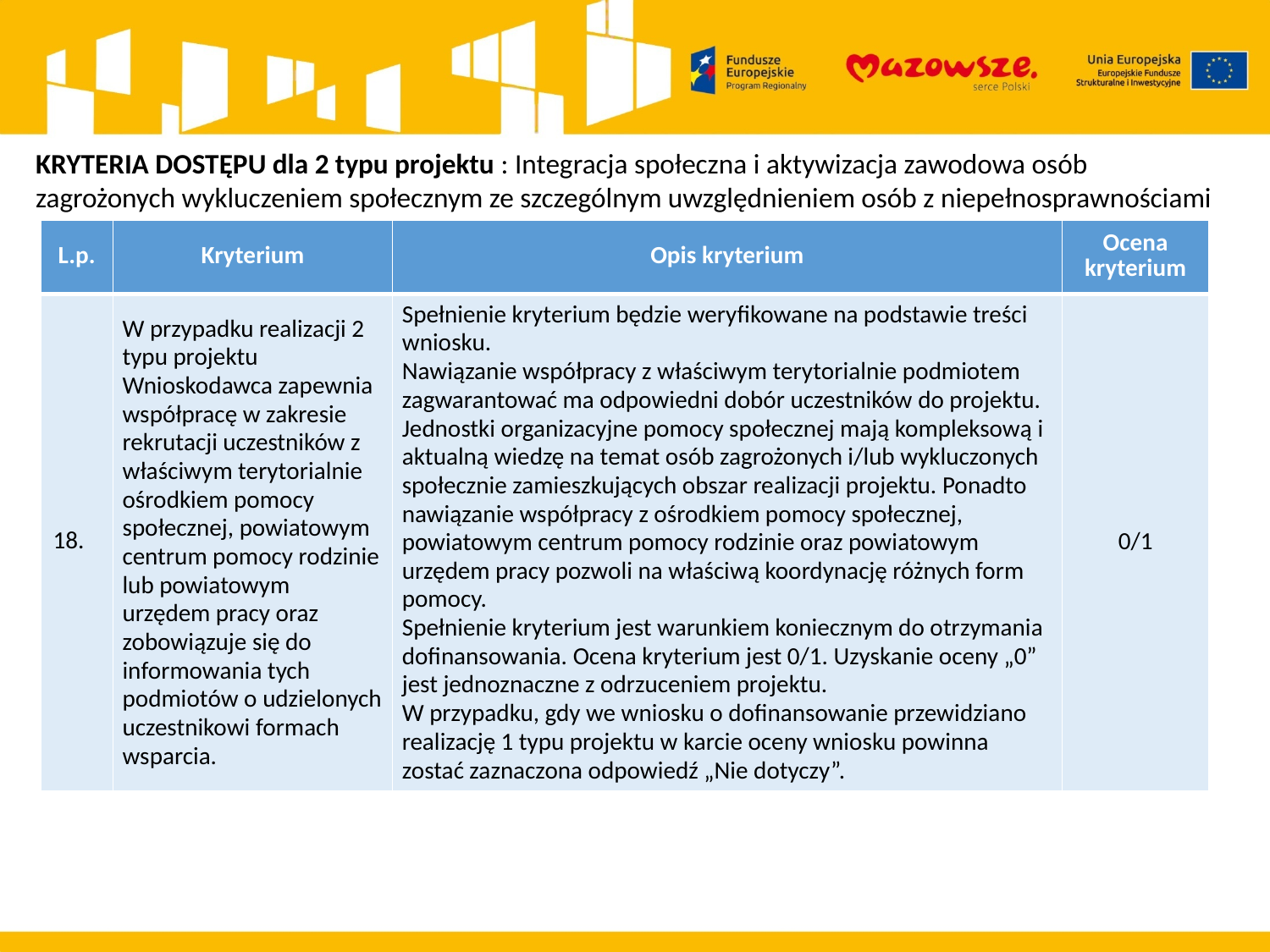

KRYTERIA DOSTĘPU dla 2 typu projektu : Integracja społeczna i aktywizacja zawodowa osób zagrożonych wykluczeniem społecznym ze szczególnym uwzględnieniem osób z niepełnosprawnościami
| L.p. | Kryterium | Opis kryterium | Ocena kryterium |
| --- | --- | --- | --- |
| 18. | W przypadku realizacji 2 typu projektu Wnioskodawca zapewnia współpracę w zakresie rekrutacji uczestników z właściwym terytorialnie ośrodkiem pomocy społecznej, powiatowym centrum pomocy rodzinie lub powiatowym urzędem pracy oraz zobowiązuje się do informowania tych podmiotów o udzielonych uczestnikowi formach wsparcia. | Spełnienie kryterium będzie weryfikowane na podstawie treści wniosku. Nawiązanie współpracy z właściwym terytorialnie podmiotem zagwarantować ma odpowiedni dobór uczestników do projektu. Jednostki organizacyjne pomocy społecznej mają kompleksową i aktualną wiedzę na temat osób zagrożonych i/lub wykluczonych społecznie zamieszkujących obszar realizacji projektu. Ponadto nawiązanie współpracy z ośrodkiem pomocy społecznej, powiatowym centrum pomocy rodzinie oraz powiatowym urzędem pracy pozwoli na właściwą koordynację różnych form pomocy. Spełnienie kryterium jest warunkiem koniecznym do otrzymania dofinansowania. Ocena kryterium jest 0/1. Uzyskanie oceny „0” jest jednoznaczne z odrzuceniem projektu. W przypadku, gdy we wniosku o dofinansowanie przewidziano realizację 1 typu projektu w karcie oceny wniosku powinna zostać zaznaczona odpowiedź „Nie dotyczy”. | 0/1 |